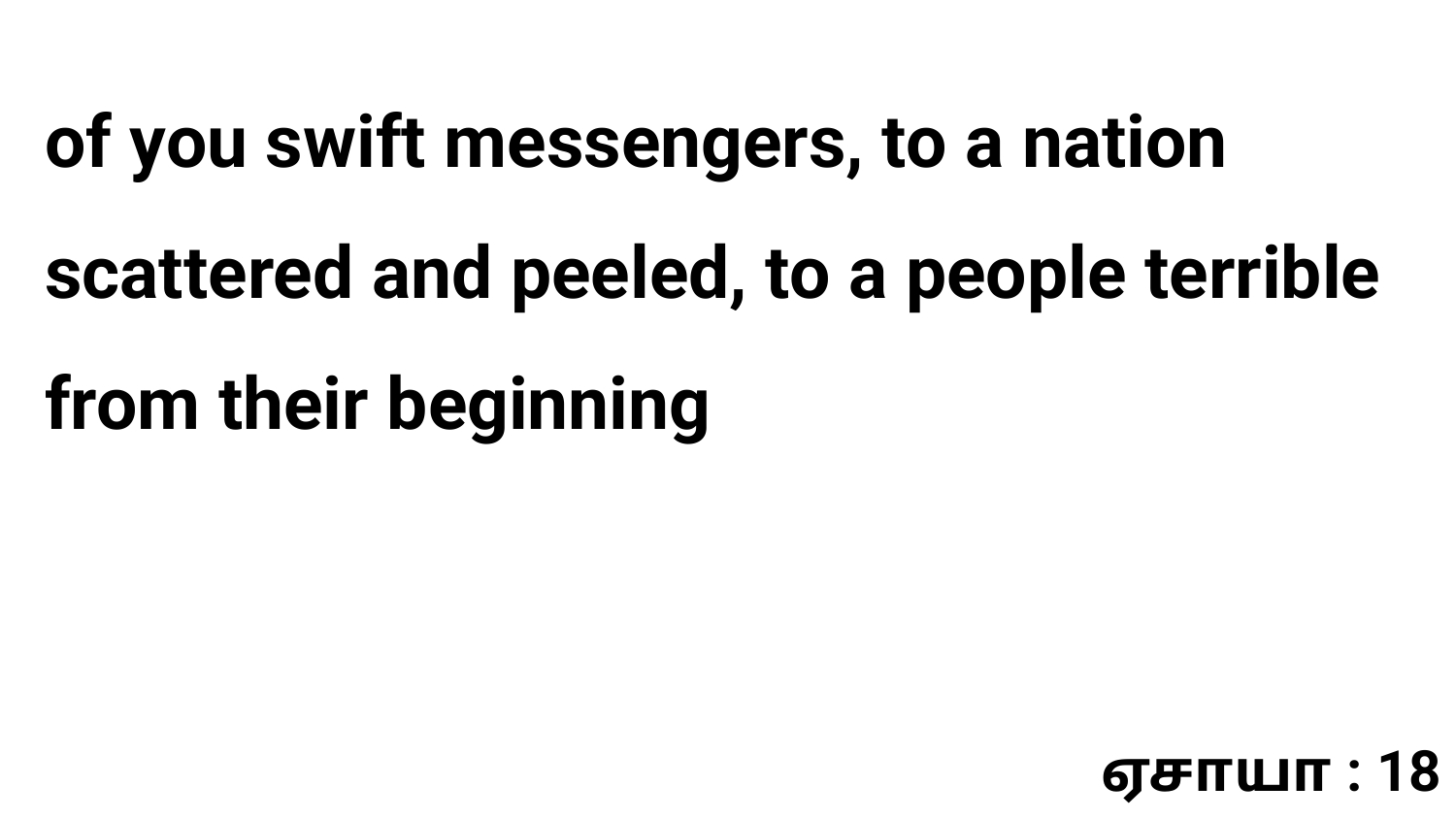

of you swift messengers, to a nation scattered and peeled, to a people terrible from their beginning
ஏசாயா : 18